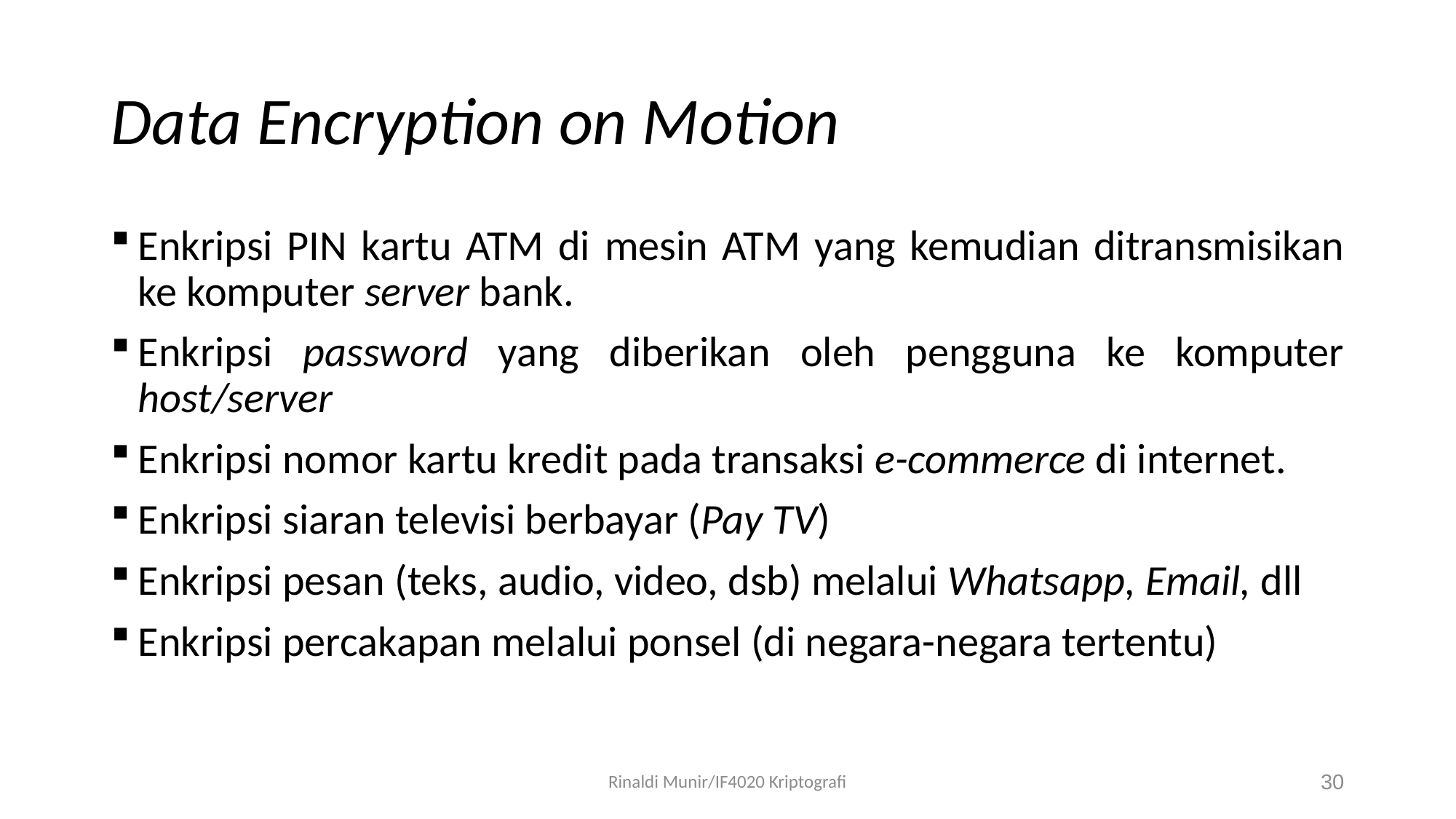

# Data Encryption on Motion
Enkripsi PIN kartu ATM di mesin ATM yang kemudian ditransmisikan ke komputer server bank.
Enkripsi password yang diberikan oleh pengguna ke komputer host/server
Enkripsi nomor kartu kredit pada transaksi e-commerce di internet.
Enkripsi siaran televisi berbayar (Pay TV)
Enkripsi pesan (teks, audio, video, dsb) melalui Whatsapp, Email, dll
Enkripsi percakapan melalui ponsel (di negara-negara tertentu)
Rinaldi Munir/IF4020 Kriptografi
30